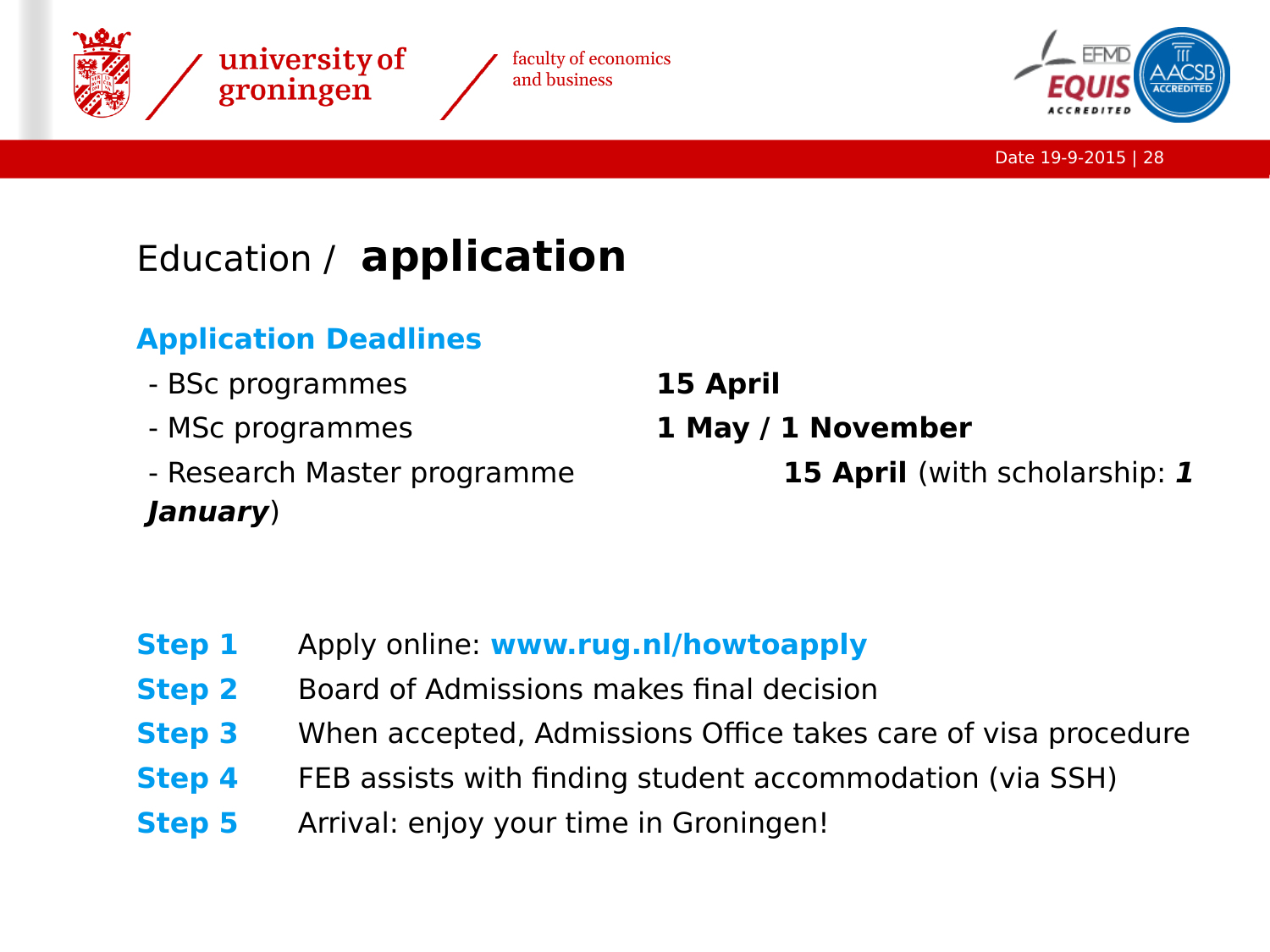

Date 19-9-2015 | 28
Education / application
Application Deadlines
	- BSc programmes		15 April
	- MSc programmes		1 May / 1 November
	- Research Master programme 		15 April (with scholarship: 1 January)

Step 1	Apply online: www.rug.nl/howtoapply
Step 2	Board of Admissions makes final decision
Step 3	When accepted, Admissions Office takes care of visa procedure
Step 4	FEB assists with finding student accommodation (via SSH)
Step 5	Arrival: enjoy your time in Groningen!